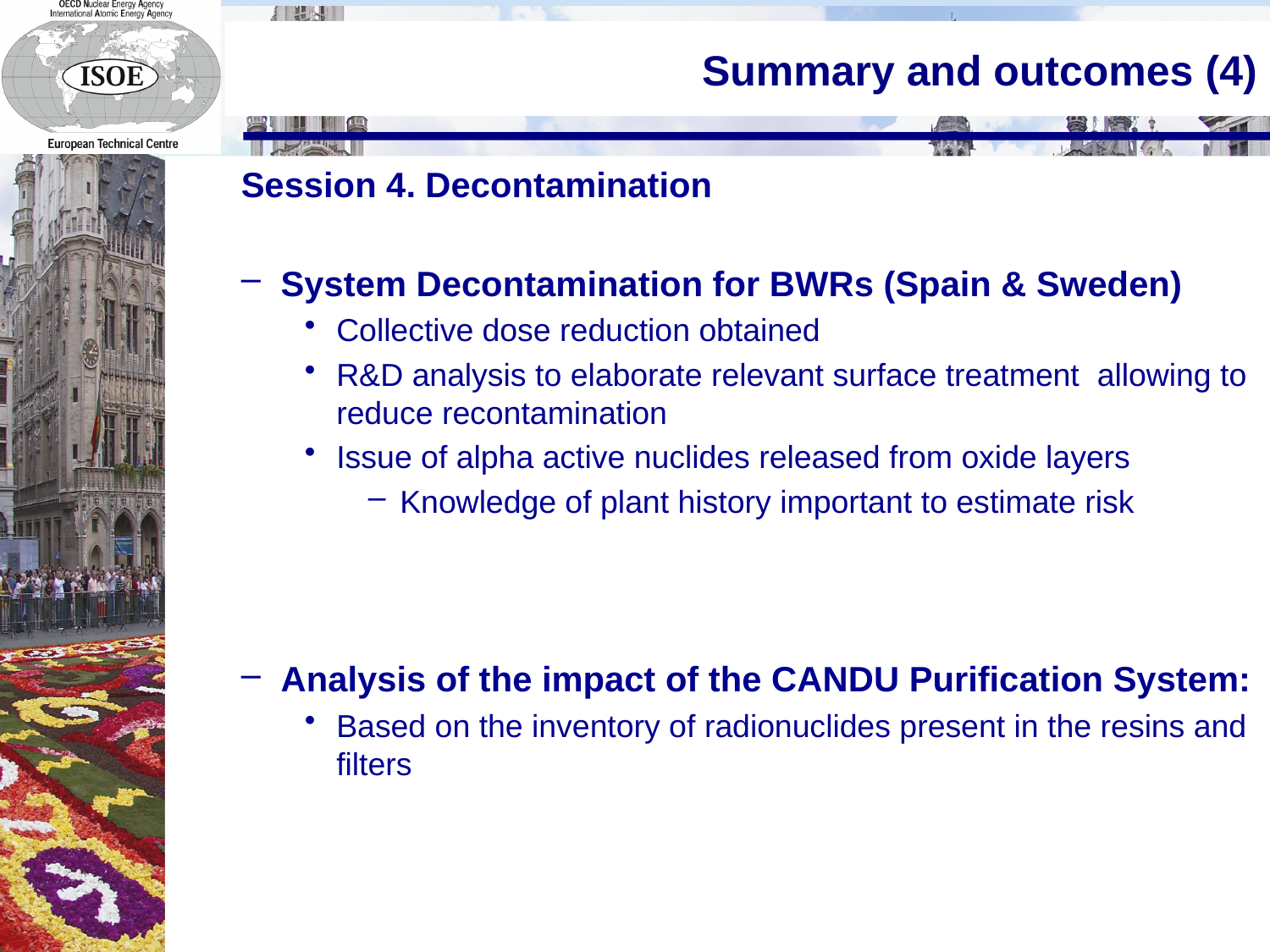

# Summary and outcomes (4)
Session 4. Decontamination

System Decontamination for BWRs (Spain & Sweden)
Collective dose reduction obtained
R&D analysis to elaborate relevant surface treatment  allowing to reduce recontamination
Issue of alpha active nuclides released from oxide layers
Knowledge of plant history important to estimate risk

Analysis of the impact of the CANDU Purification System:
Based on the inventory of radionuclides present in the resins and filters